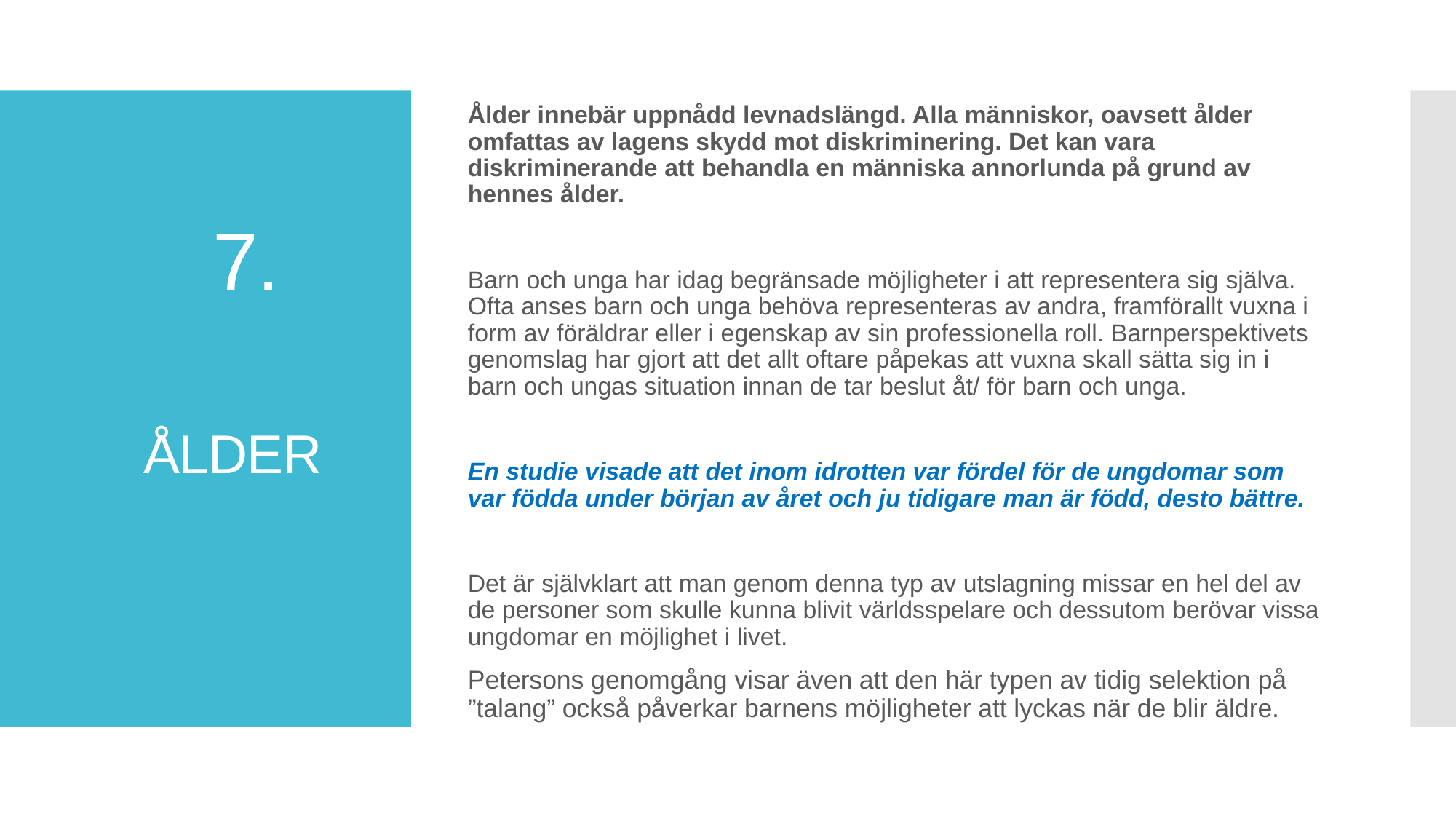

Ålder innebär uppnådd levnadslängd. Alla människor, oavsett ålder omfattas av lagens skydd mot diskriminering. Det kan vara diskriminerande att behandla en människa annorlunda på grund av hennes ålder.

Barn och unga har idag begränsade möjligheter i att representera sig själva. Ofta anses barn och unga behöva representeras av andra, framförallt vuxna i form av föräldrar eller i egenskap av sin professionella roll. Barnperspektivets genomslag har gjort att det allt oftare påpekas att vuxna skall sätta sig in i barn och ungas situation innan de tar beslut åt/ för barn och unga.

En studie visade att det inom idrotten var fördel för de ungdomar som var födda under början av året och ju tidigare man är född, desto bättre.

Det är självklart att man genom denna typ av utslagning missar en hel del av de personer som skulle kunna blivit världsspelare och dessutom berövar vissa ungdomar en möjlighet i livet.
Petersons genomgång visar även att den här typen av tidig selektion på ”talang” också påverkar barnens möjligheter att lyckas när de blir äldre.

# 7. ÅLDER